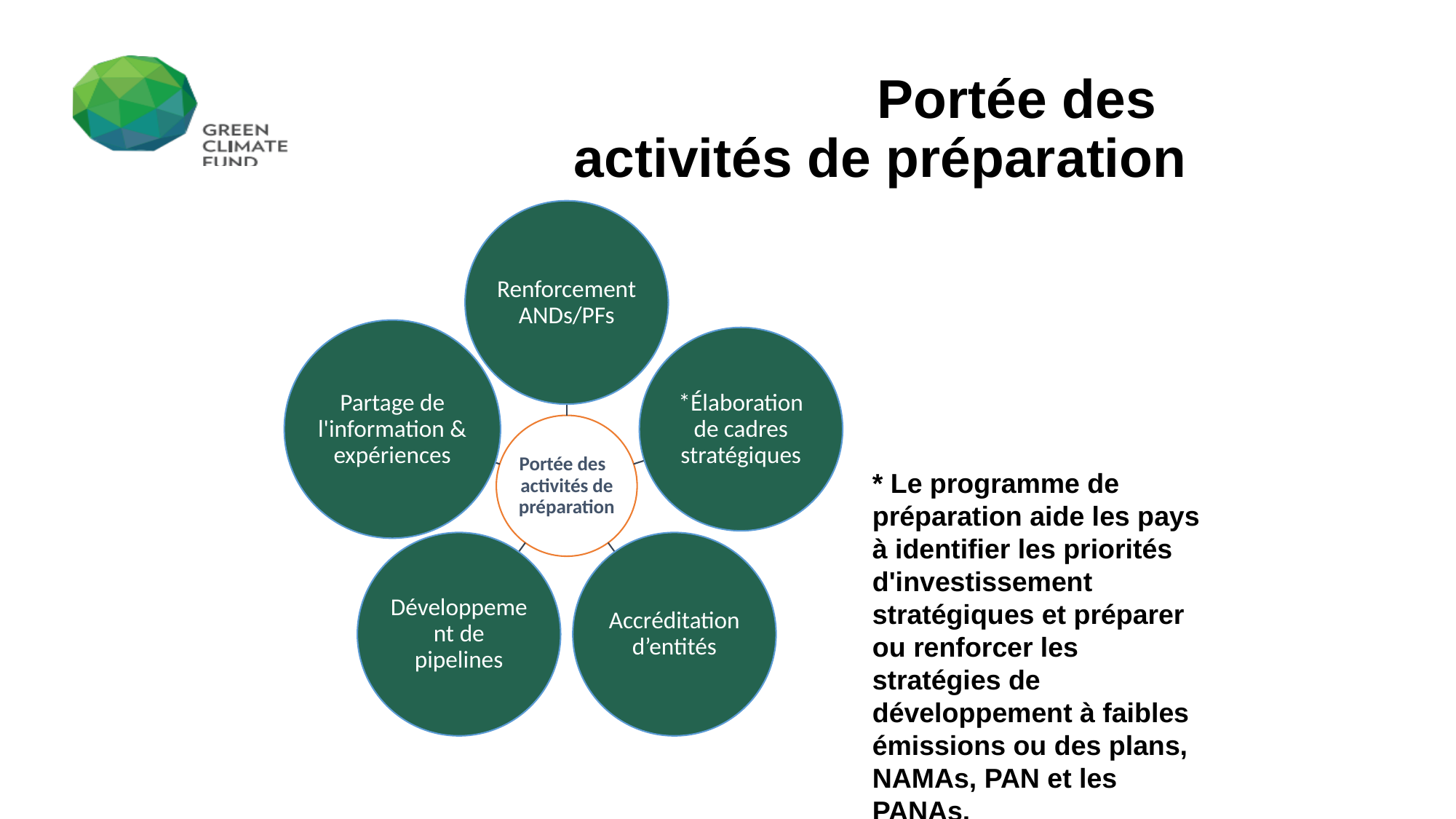

# Portée des activités de préparation
Portée des
activités de préparation

Renforcement ANDs/PFs

*Élaboration de cadres stratégiques

Accréditation d’entités

Développement de pipelines

Partage de l'information & expériences
* Le programme de préparation aide les pays à identifier les priorités d'investissement stratégiques et préparer ou renforcer les stratégies de développement à faibles émissions ou des plans, NAMAs, PAN et les PANAs.